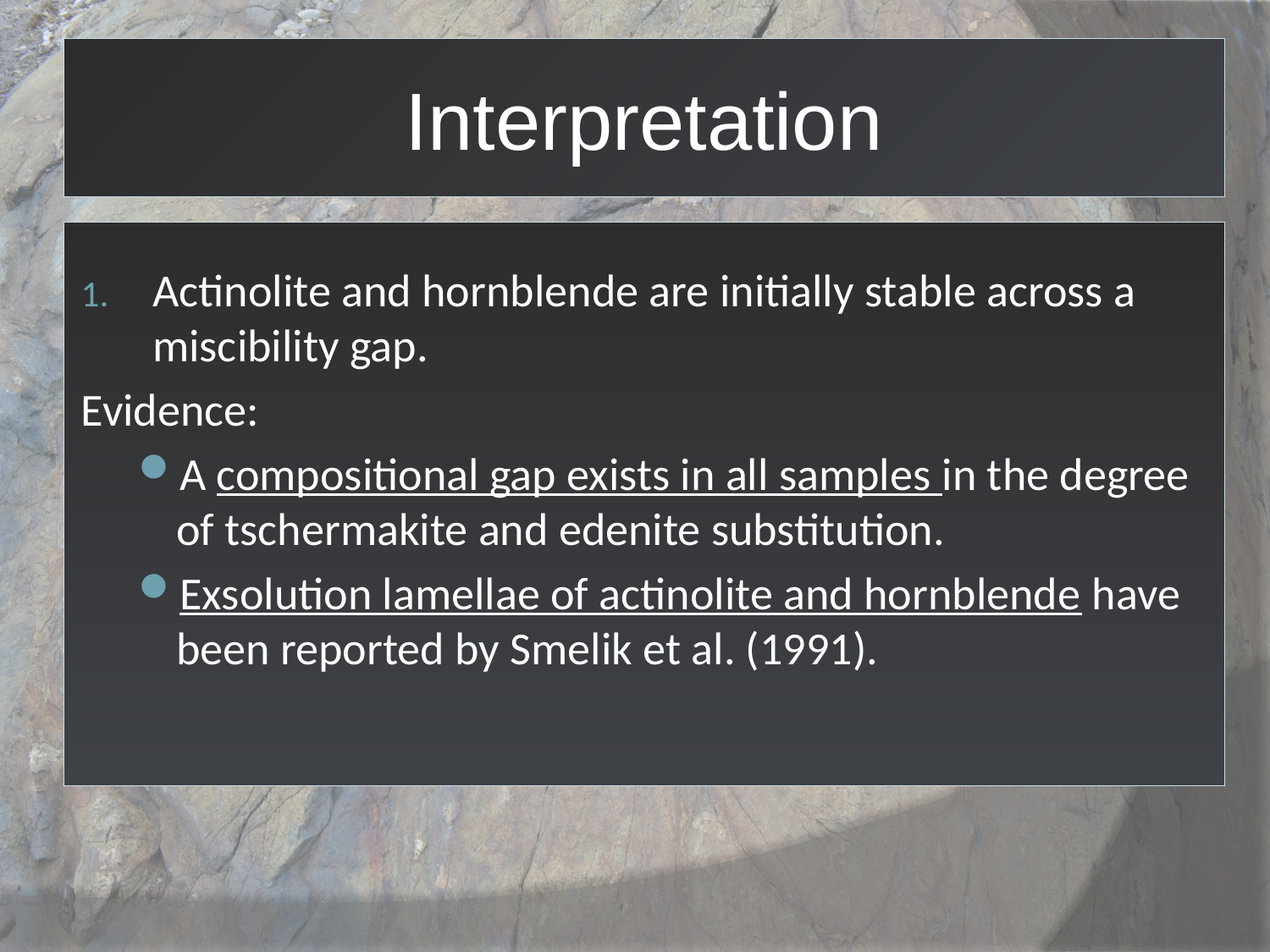

# Interpretation

Actinolite and hornblende are initially stable across a miscibility gap.
Evidence:
A compositional gap exists in all samples in the degree of tschermakite and edenite substitution.
Exsolution lamellae of actinolite and hornblende have been reported by Smelik et al. (1991).